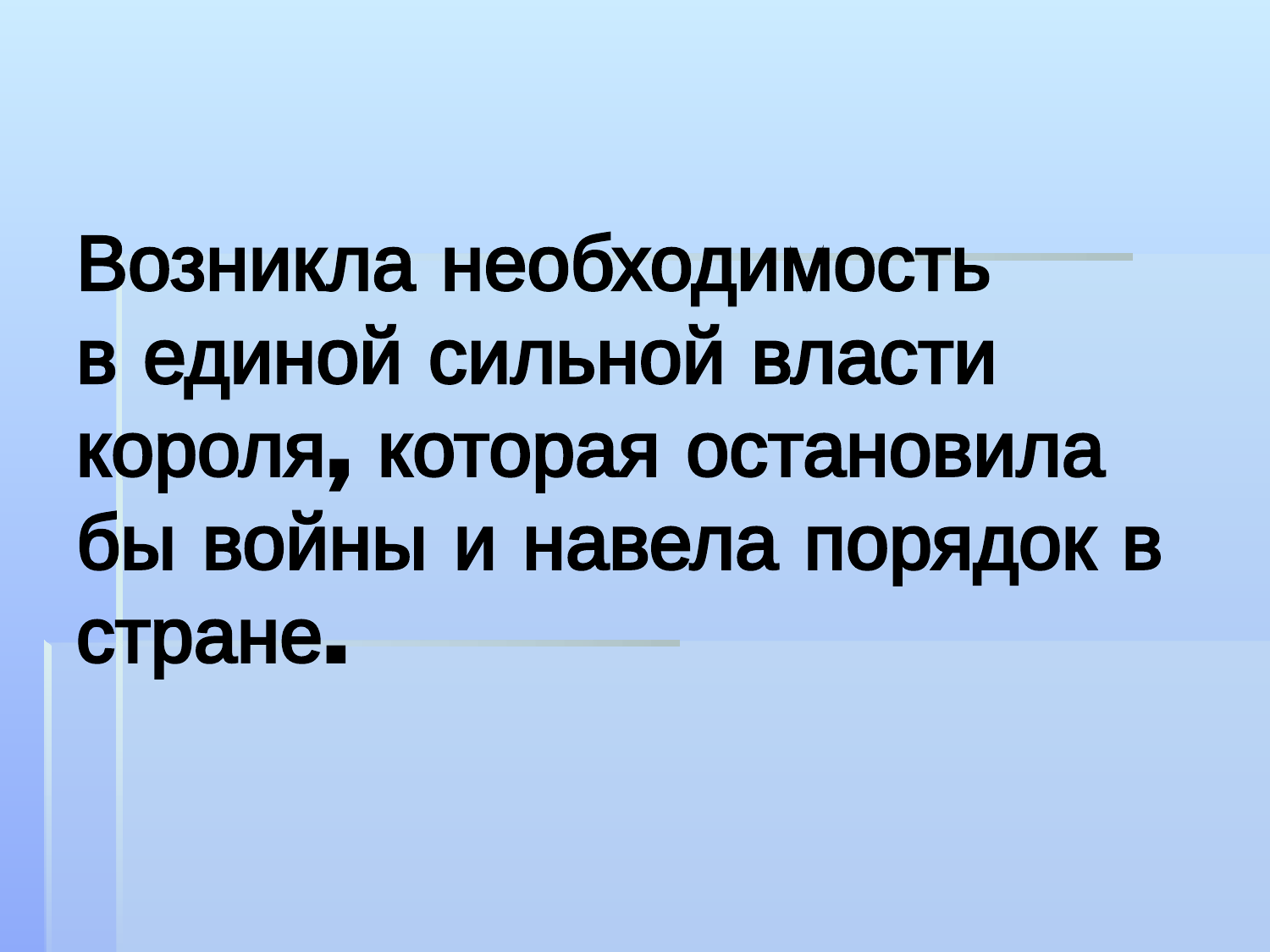

# Возникла необходимость в единой сильной власти короля, которая остановила бы войны и навела порядок в стране.